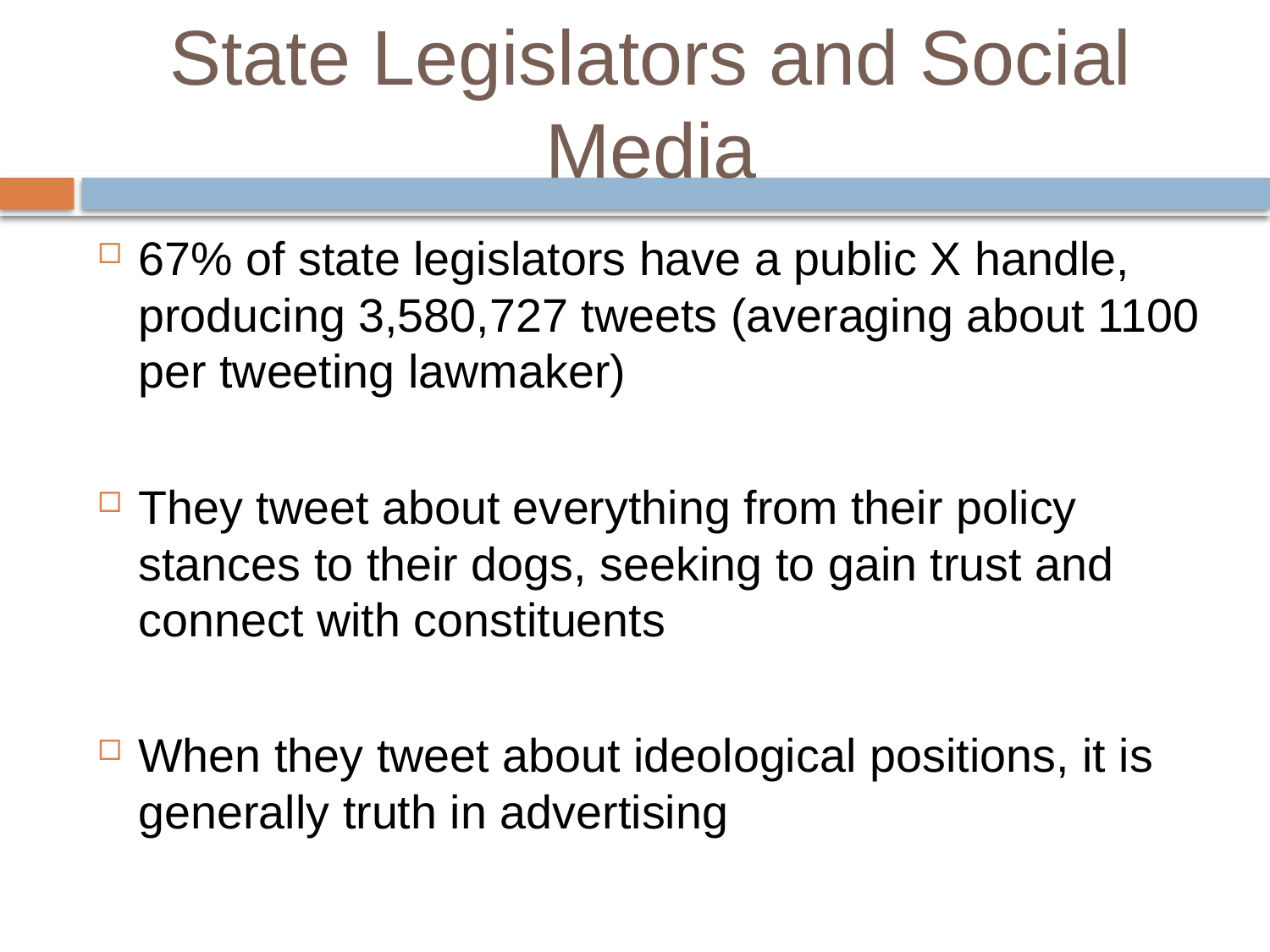

# State Legislators and Social Media
67% of state legislators have a public X handle, producing 3,580,727 tweets (averaging about 1100 per tweeting lawmaker)

They tweet about everything from their policy stances to their dogs, seeking to gain trust and connect with constituents

When they tweet about ideological positions, it is generally truth in advertising